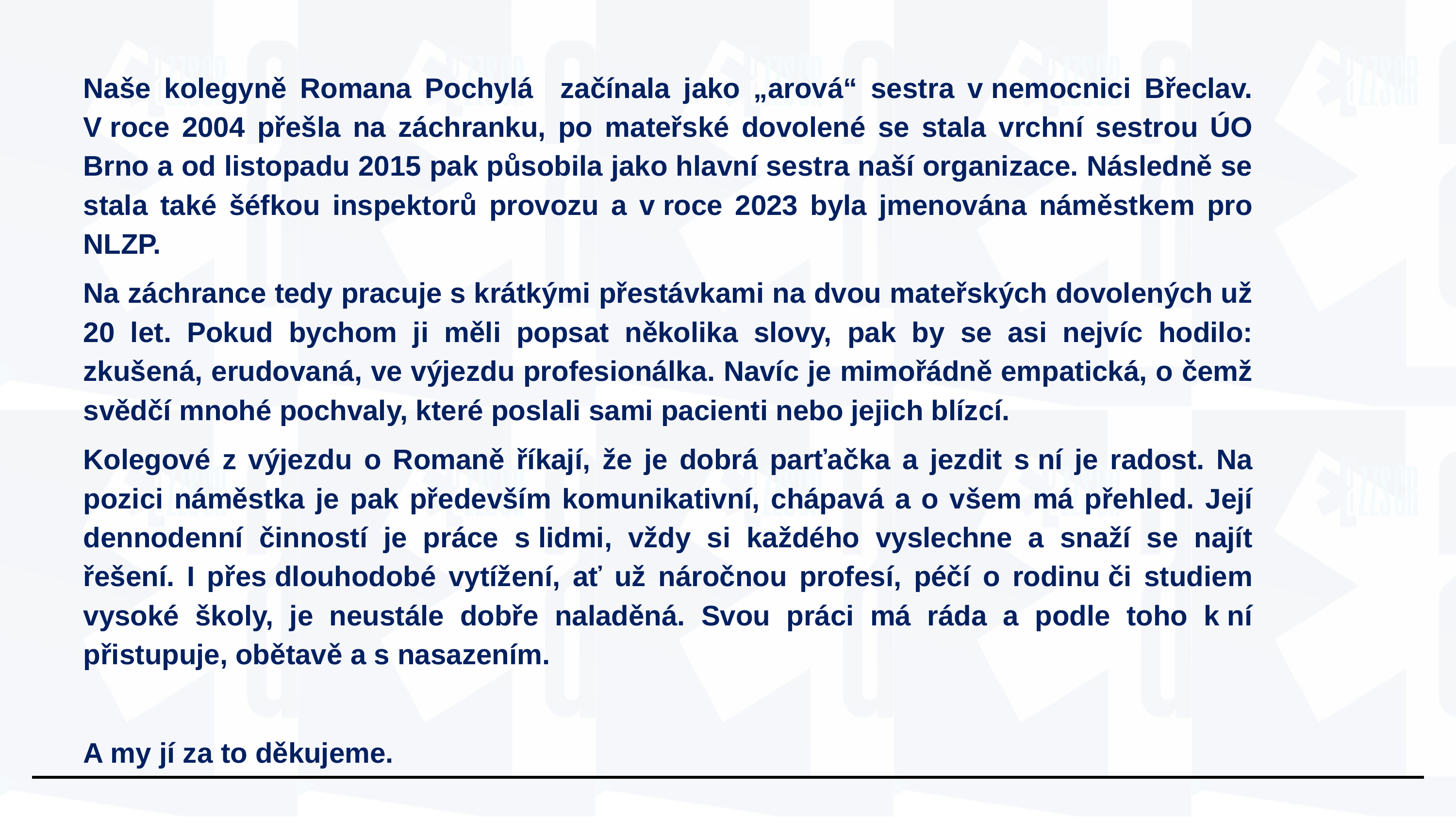

Naše kolegyně Romana Pochylá  začínala jako „arová“ sestra v nemocnici Břeclav. V roce 2004 přešla na záchranku, po mateřské dovolené se stala vrchní sestrou ÚO Brno a od listopadu 2015 pak působila jako hlavní sestra naší organizace. Následně se stala také šéfkou inspektorů provozu a v roce 2023 byla jmenována náměstkem pro NLZP.
Na záchrance tedy pracuje s krátkými přestávkami na dvou mateřských dovolených už 20 let. Pokud bychom ji měli popsat několika slovy, pak by se asi nejvíc hodilo: zkušená, erudovaná, ve výjezdu profesionálka. Navíc je mimořádně empatická, o čemž svědčí mnohé pochvaly, které poslali sami pacienti nebo jejich blízcí.
Kolegové z výjezdu o Romaně říkají, že je dobrá parťačka a jezdit s ní je radost. Na pozici náměstka je pak především komunikativní, chápavá a o všem má přehled. Její dennodenní činností je práce s lidmi, vždy si každého vyslechne a snaží se najít řešení. I přes dlouhodobé vytížení, ať už náročnou profesí, péčí o rodinu či studiem vysoké školy, je neustále dobře naladěná. Svou práci má ráda a podle toho k ní přistupuje, obětavě a s nasazením.

A my jí za to děkujeme.